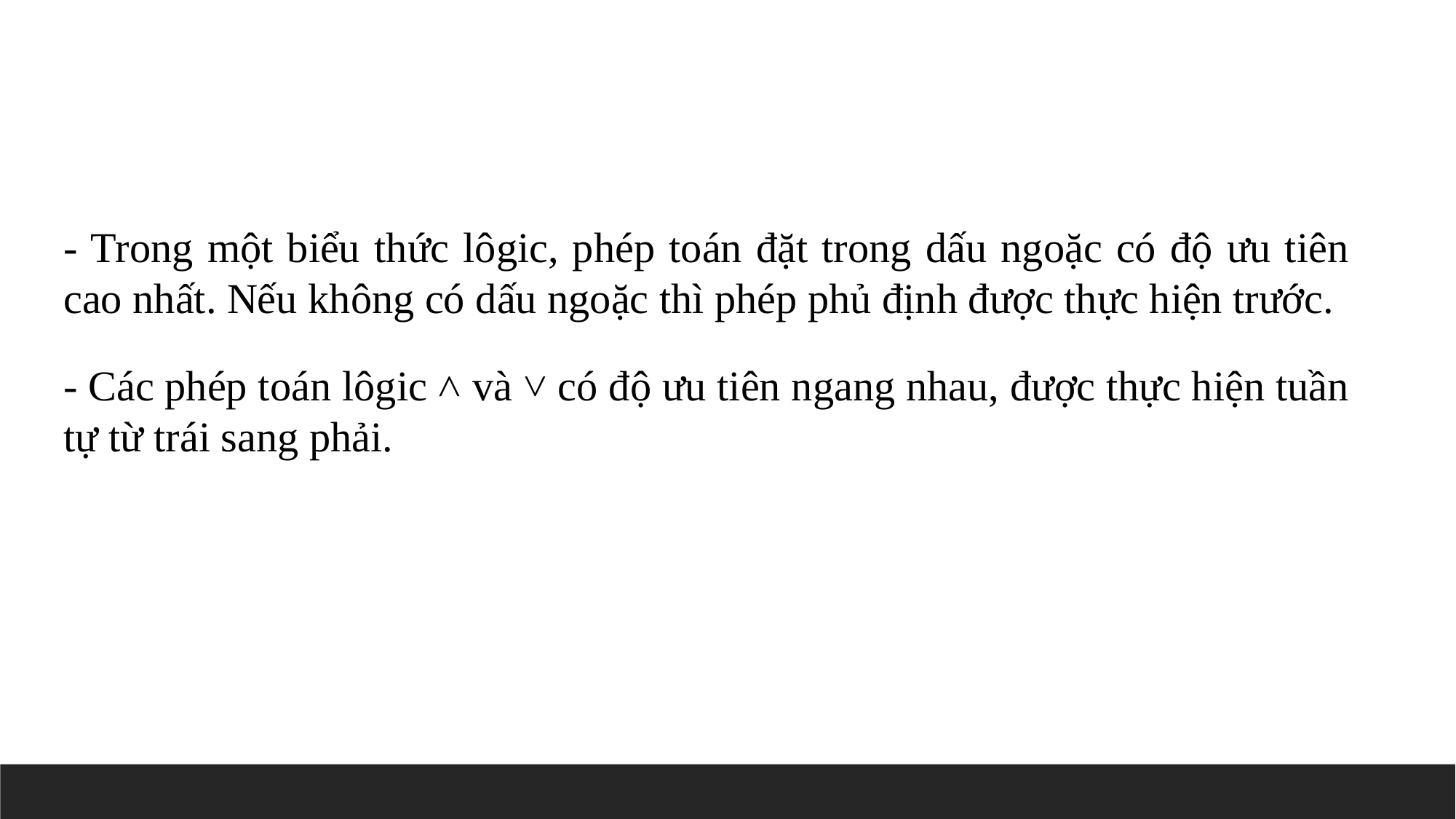

- Trong một biểu thức lôgic, phép toán đặt trong dấu ngoặc có độ ưu tiên cao nhất. Nếu không có dấu ngoặc thì phép phủ định được thực hiện trước.
- Các phép toán lôgic ˄ và ˅ có độ ưu tiên ngang nhau, được thực hiện tuần tự từ trái sang phải.